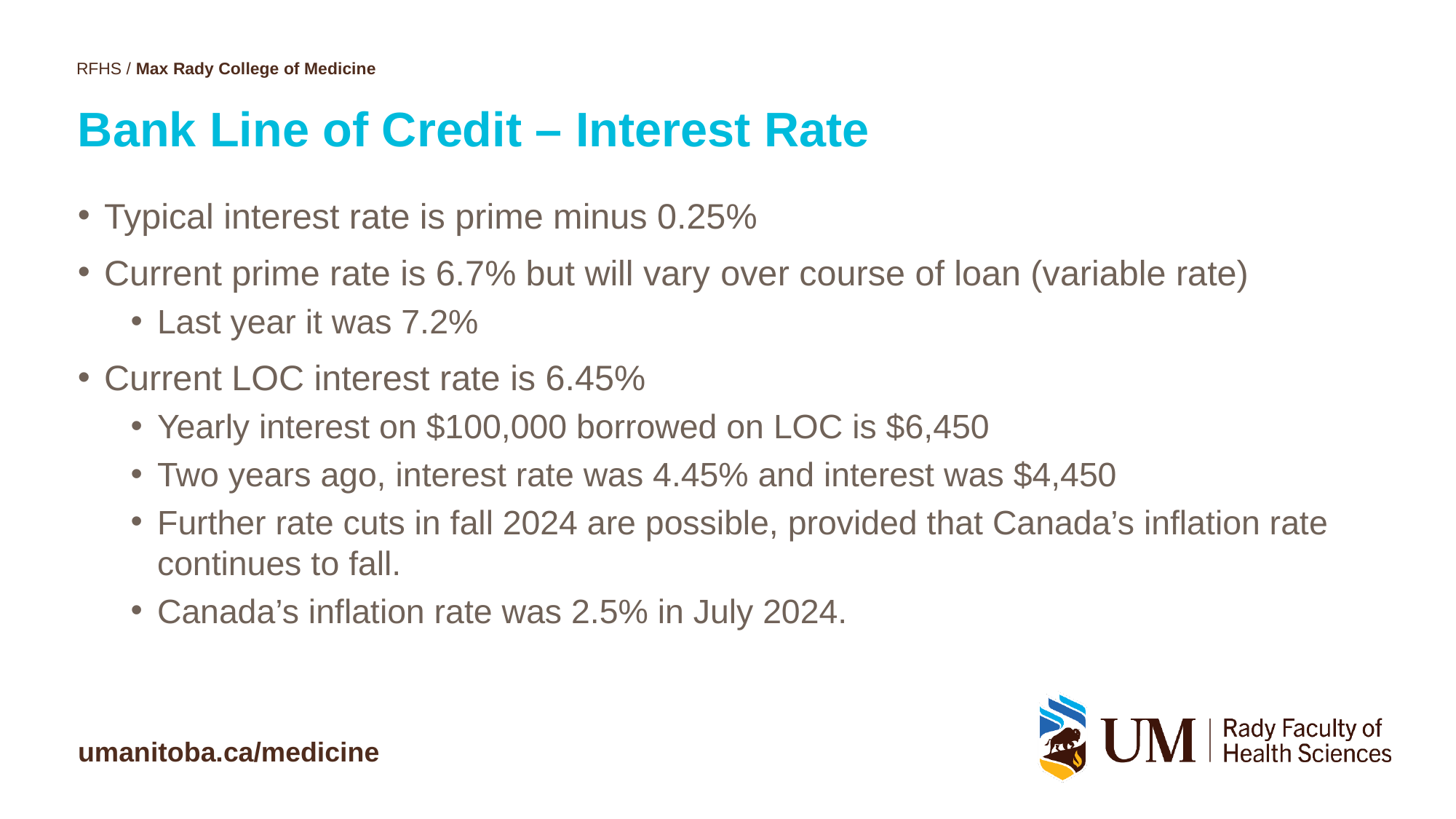

# Bank Line of Credit – Interest Rate
Typical interest rate is prime minus 0.25%
Current prime rate is 6.7% but will vary over course of loan (variable rate)
Last year it was 7.2%
Current LOC interest rate is 6.45%
Yearly interest on $100,000 borrowed on LOC is $6,450
Two years ago, interest rate was 4.45% and interest was $4,450
Further rate cuts in fall 2024 are possible, provided that Canada’s inflation rate continues to fall.
Canada’s inflation rate was 2.5% in July 2024.